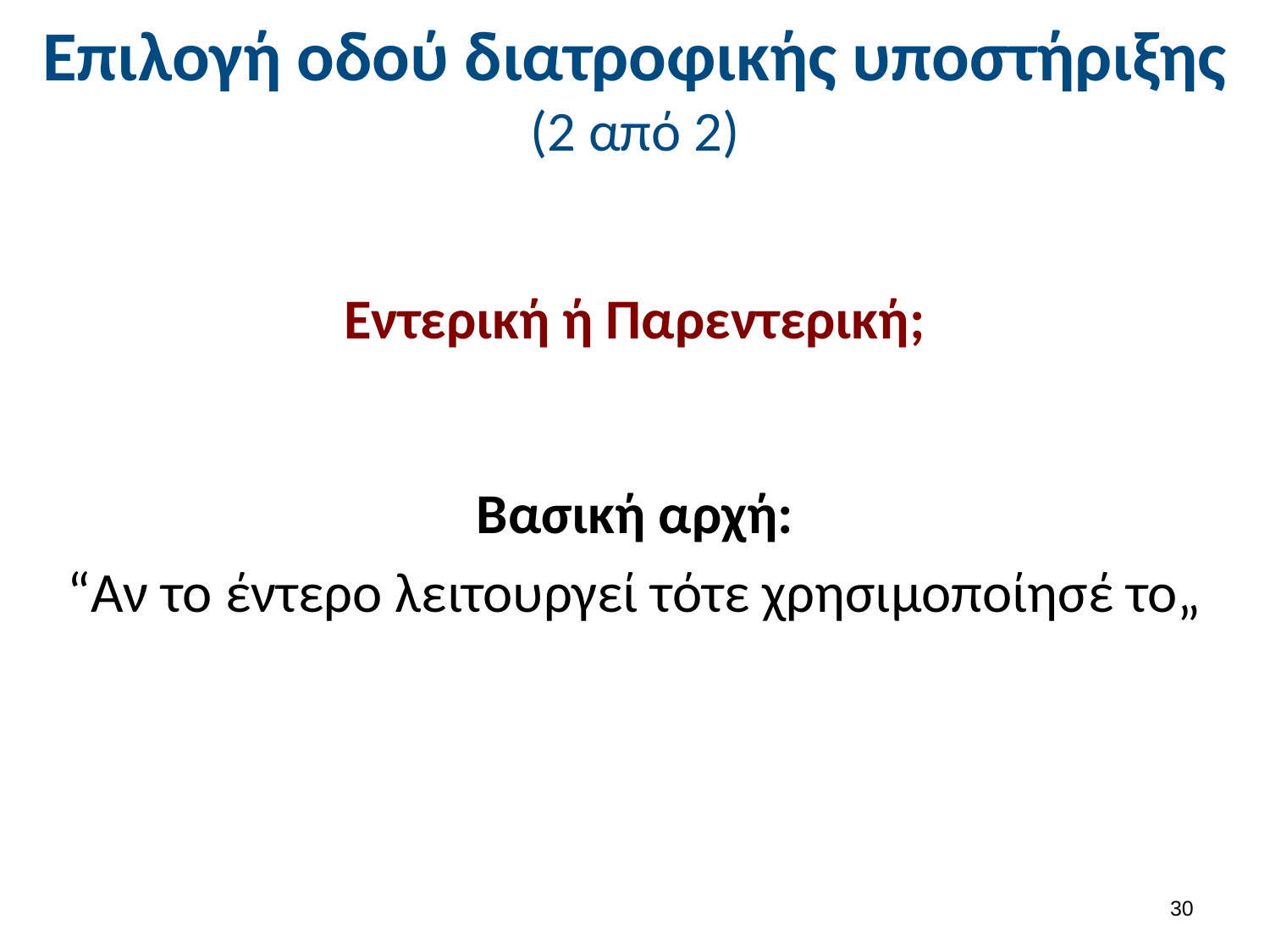

# Επιλογή οδού διατροφικής υποστήριξης (2 από 2)
Εντερική ή Παρεντερική;
Βασική αρχή:
“Αν το έντερο λειτουργεί τότε χρησιμοποίησέ το„

30